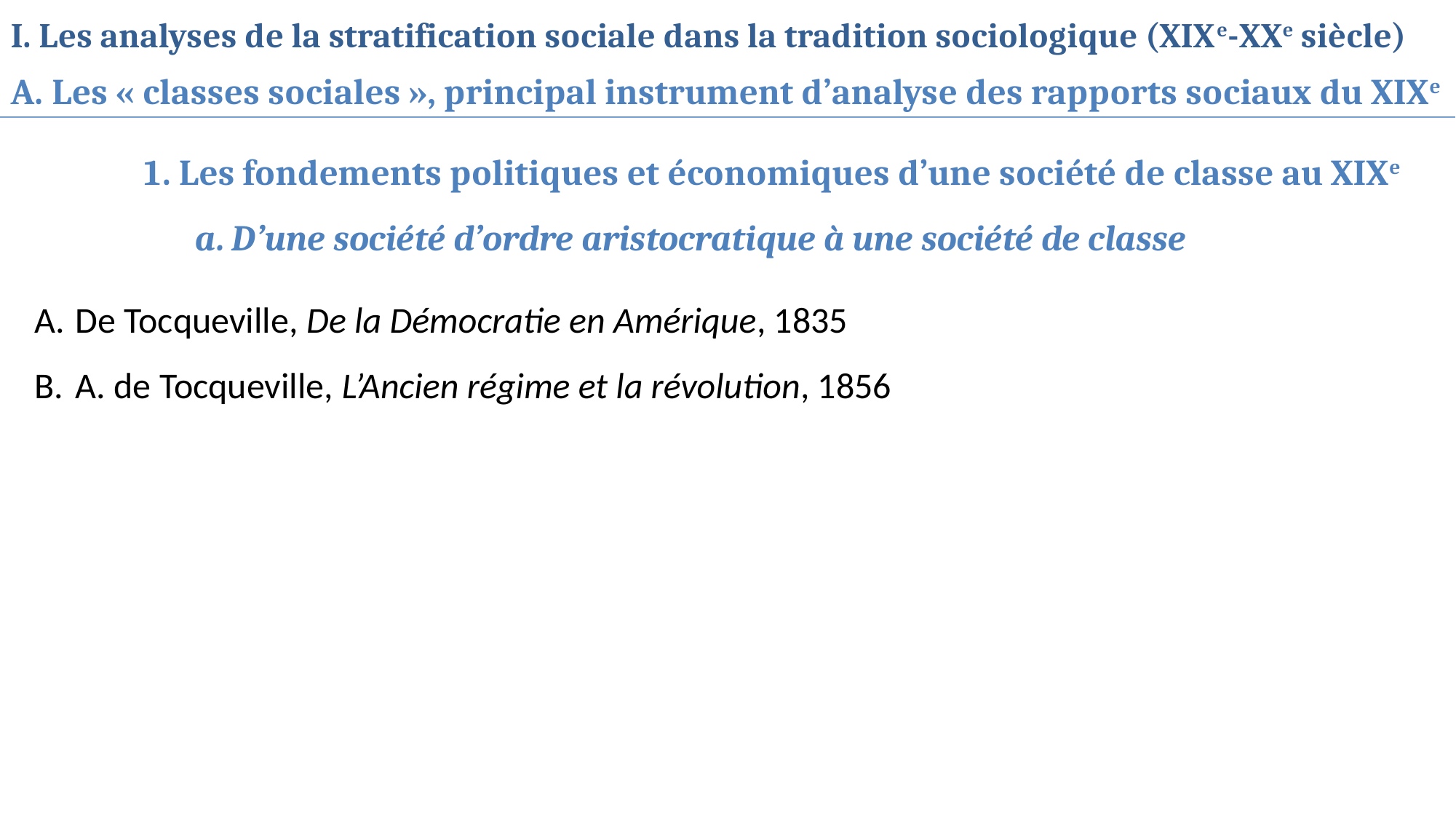

I. Les analyses de la stratification sociale dans la tradition sociologique (XIXe-XXe siècle)

Les « classes sociales », principal instrument d’analyse des rapports sociaux du XIXe

1. Les fondements politiques et économiques d’une société de classe au XIXe
a. D’une société d’ordre aristocratique à une société de classe
De Tocqueville, De la Démocratie en Amérique, 1835
A. de Tocqueville, L’Ancien régime et la révolution, 1856